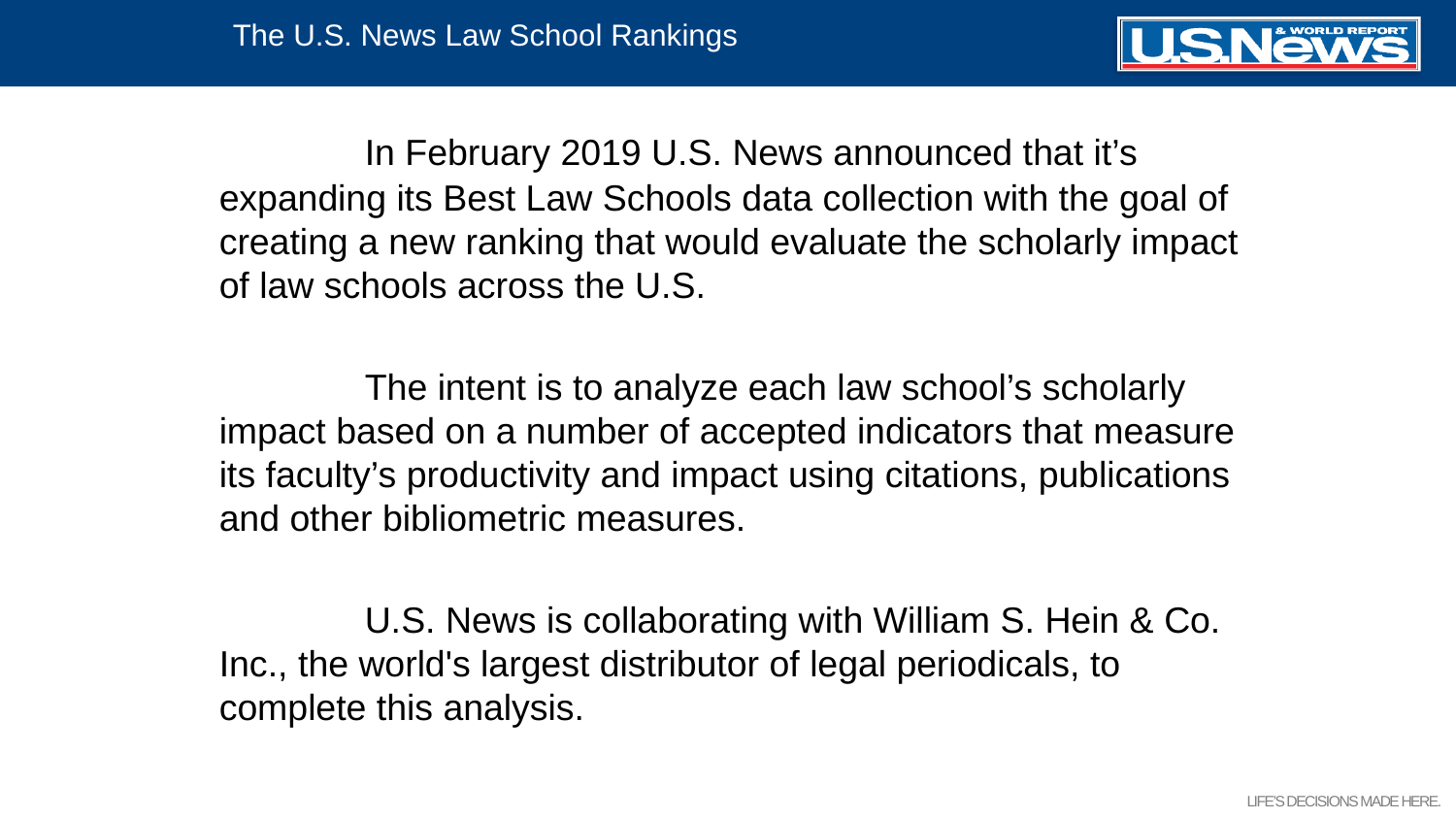

The U.S. News Law School Rankings
  	In February 2019 U.S. News announced that it’s expanding its Best Law Schools data collection with the goal of creating a new ranking that would evaluate the scholarly impact of law schools across the U.S.

	The intent is to analyze each law school’s scholarly impact based on a number of accepted indicators that measure its faculty’s productivity and impact using citations, publications and other bibliometric measures.

	U.S. News is collaborating with William S. Hein & Co. Inc., the world's largest distributor of legal periodicals, to complete this analysis.